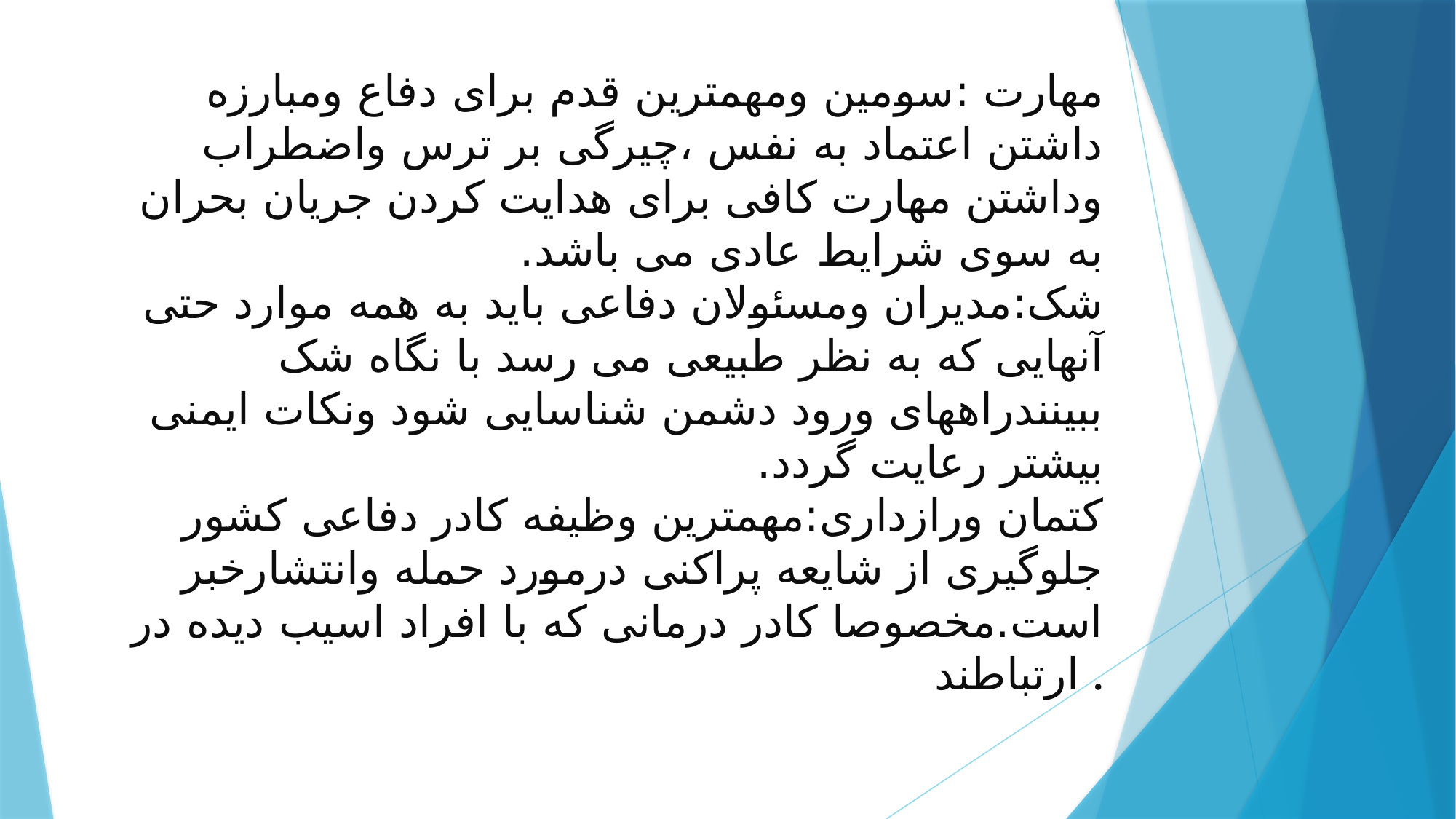

# مهارت :سومین ومهمترین قدم برای دفاع ومبارزه داشتن اعتماد به نفس ،چیرگی بر ترس واضطراب وداشتن مهارت کافی برای هدایت کردن جریان بحران به سوی شرایط عادی می باشد. شک:مدیران ومسئولان دفاعی باید به همه موارد حتی آنهایی که به نظر طبیعی می رسد با نگاه شک ببینندراههای ورود دشمن شناسایی شود ونکات ایمنی بیشتر رعایت گردد. کتمان ورازداری:مهمترین وظیفه کادر دفاعی کشور جلوگیری از شایعه پراکنی درمورد حمله وانتشارخبر است.مخصوصا کادر درمانی که با افراد اسیب دیده در ارتباطند .